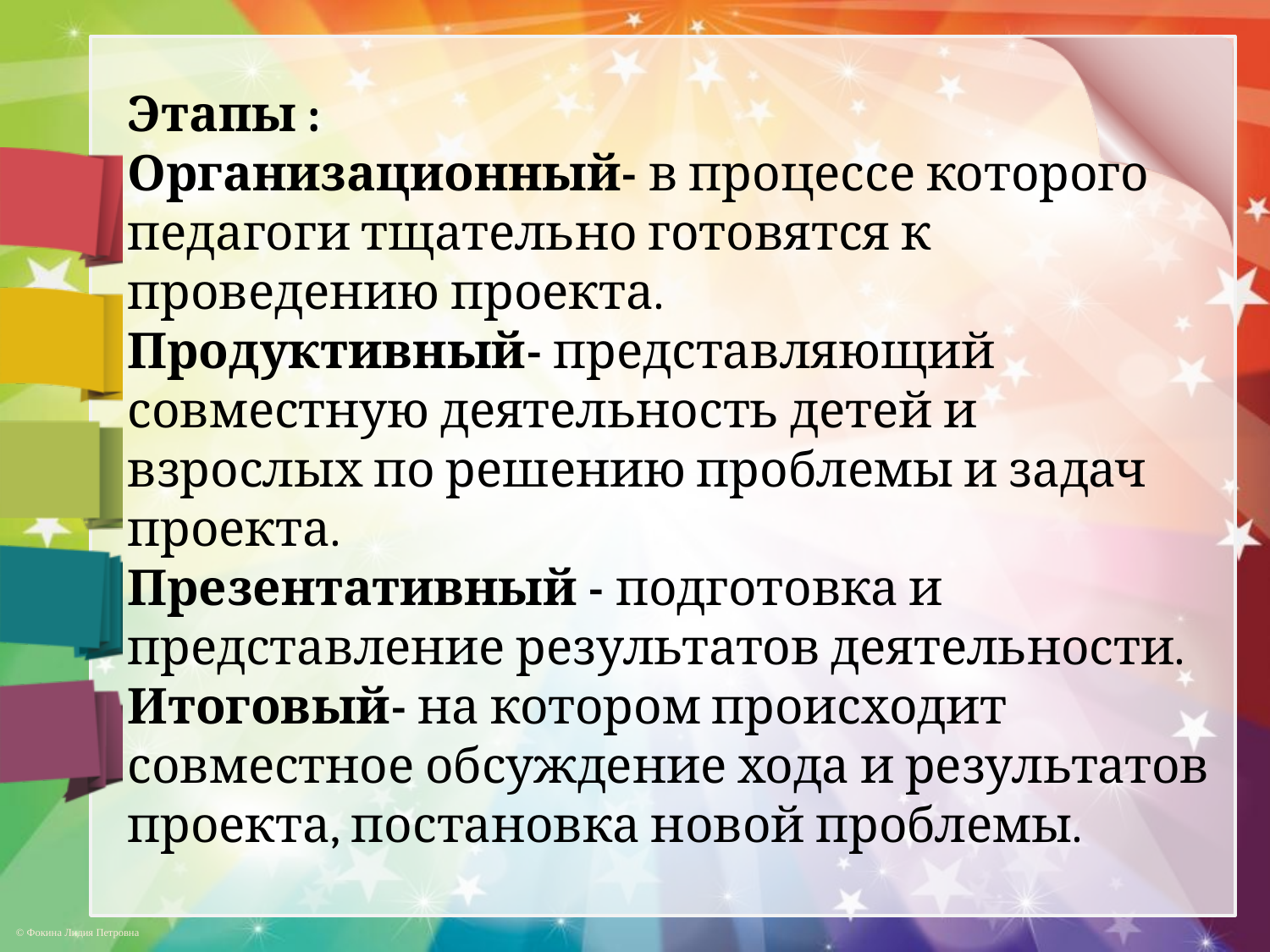

Этапы :
Организационный- в процессе которого педагоги тщательно готовятся к проведению проекта.
Продуктивный- представляющий совместную деятельность детей и взрослых по решению проблемы и задач проекта.
Презентативный - подготовка и представление результатов деятельности.
Итоговый- на котором происходит совместное обсуждение хода и результатов проекта, постановка новой проблемы.